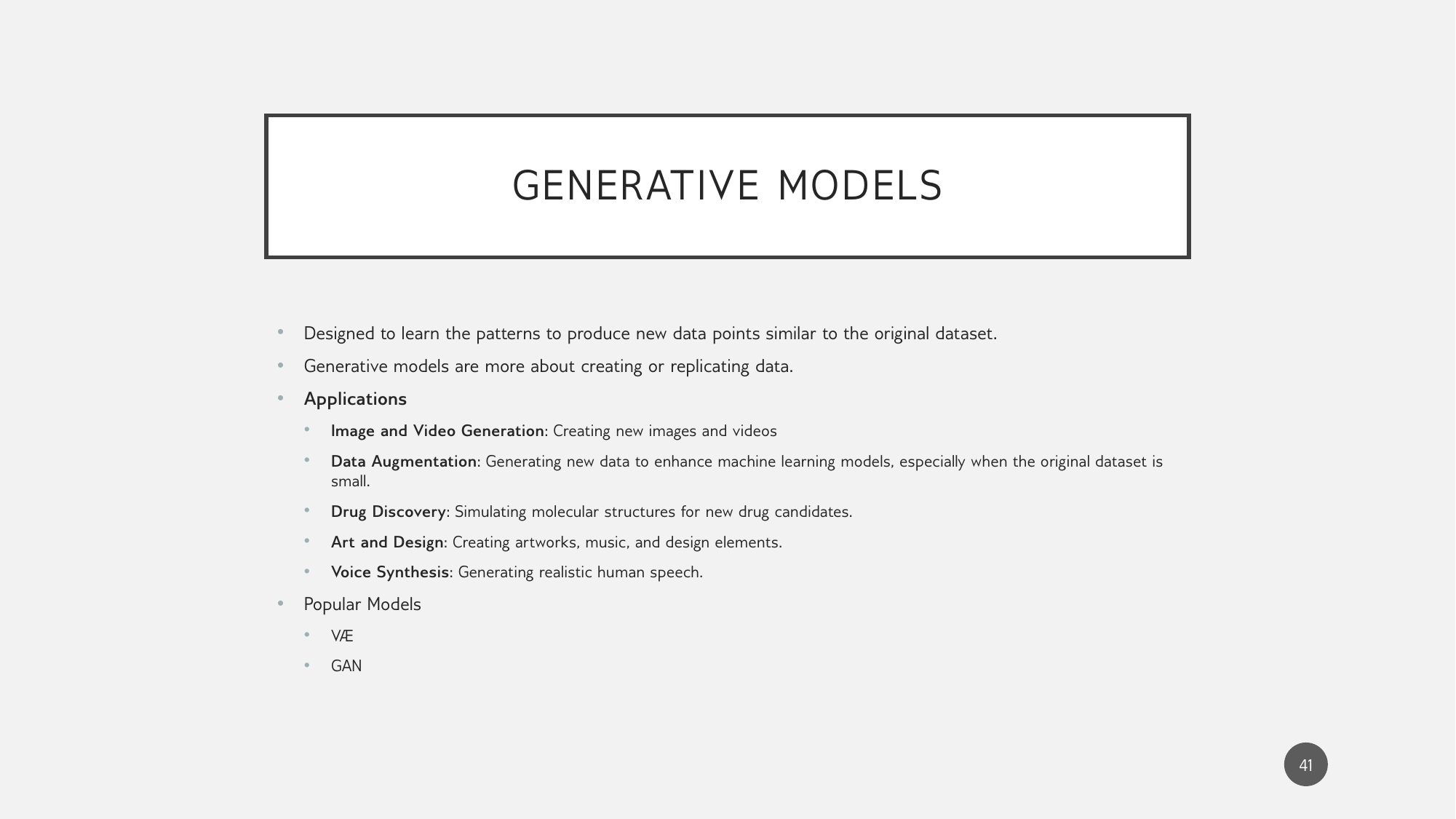

# Generative Models
Designed to learn the patterns to produce new data points similar to the original dataset.
Generative models are more about creating or replicating data.
Applications
Image and Video Generation: Creating new images and videos
Data Augmentation: Generating new data to enhance machine learning models, especially when the original dataset is small.
Drug Discovery: Simulating molecular structures for new drug candidates.
Art and Design: Creating artworks, music, and design elements.
Voice Synthesis: Generating realistic human speech.
Popular Models
VAE
GAN

41